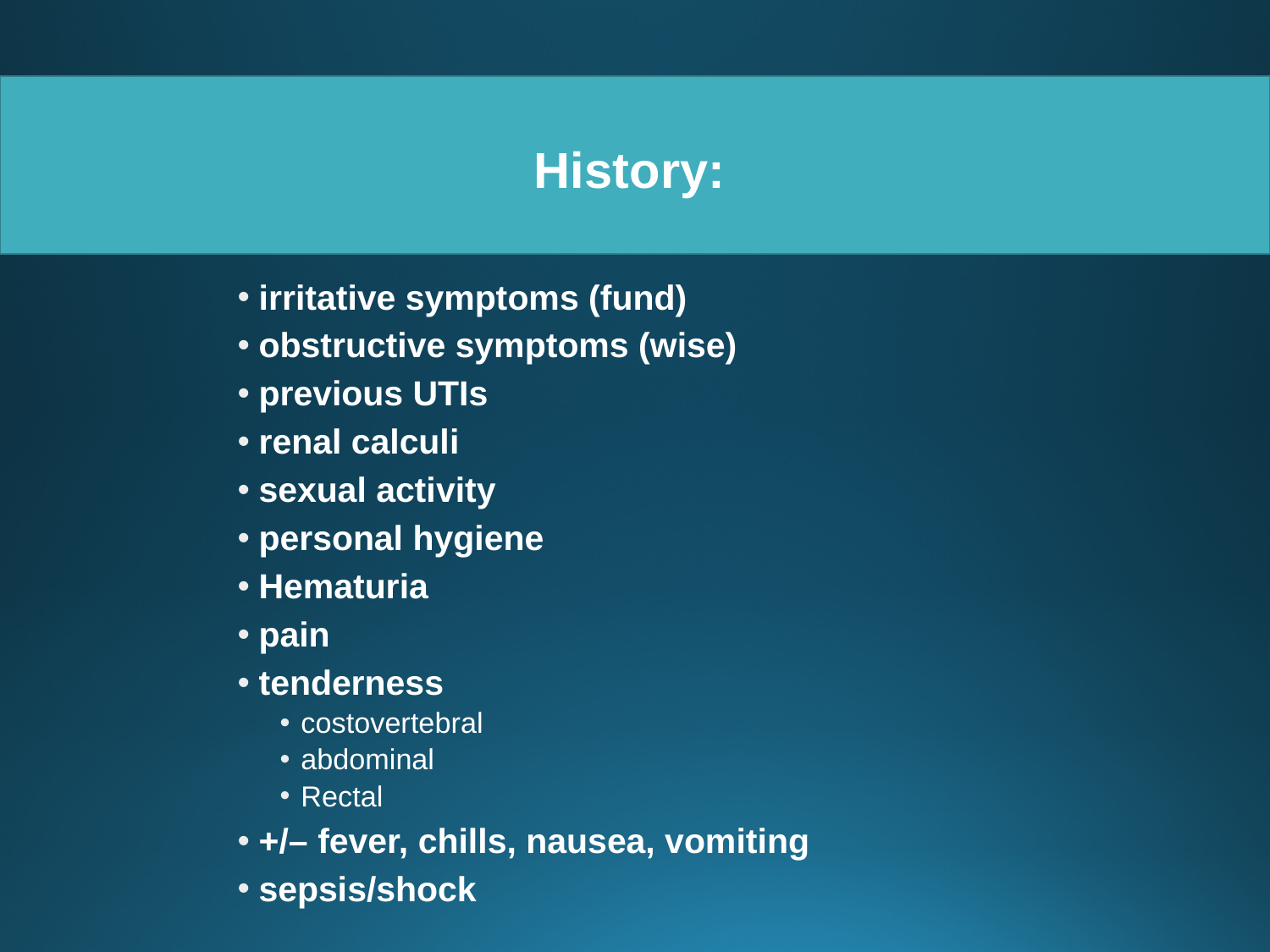

# History:
irritative symptoms (fund)
obstructive symptoms (wise)
previous UTIs
renal calculi
sexual activity
personal hygiene
Hematuria
pain
tenderness
costovertebral
abdominal
Rectal
+/– fever, chills, nausea, vomiting
sepsis/shock